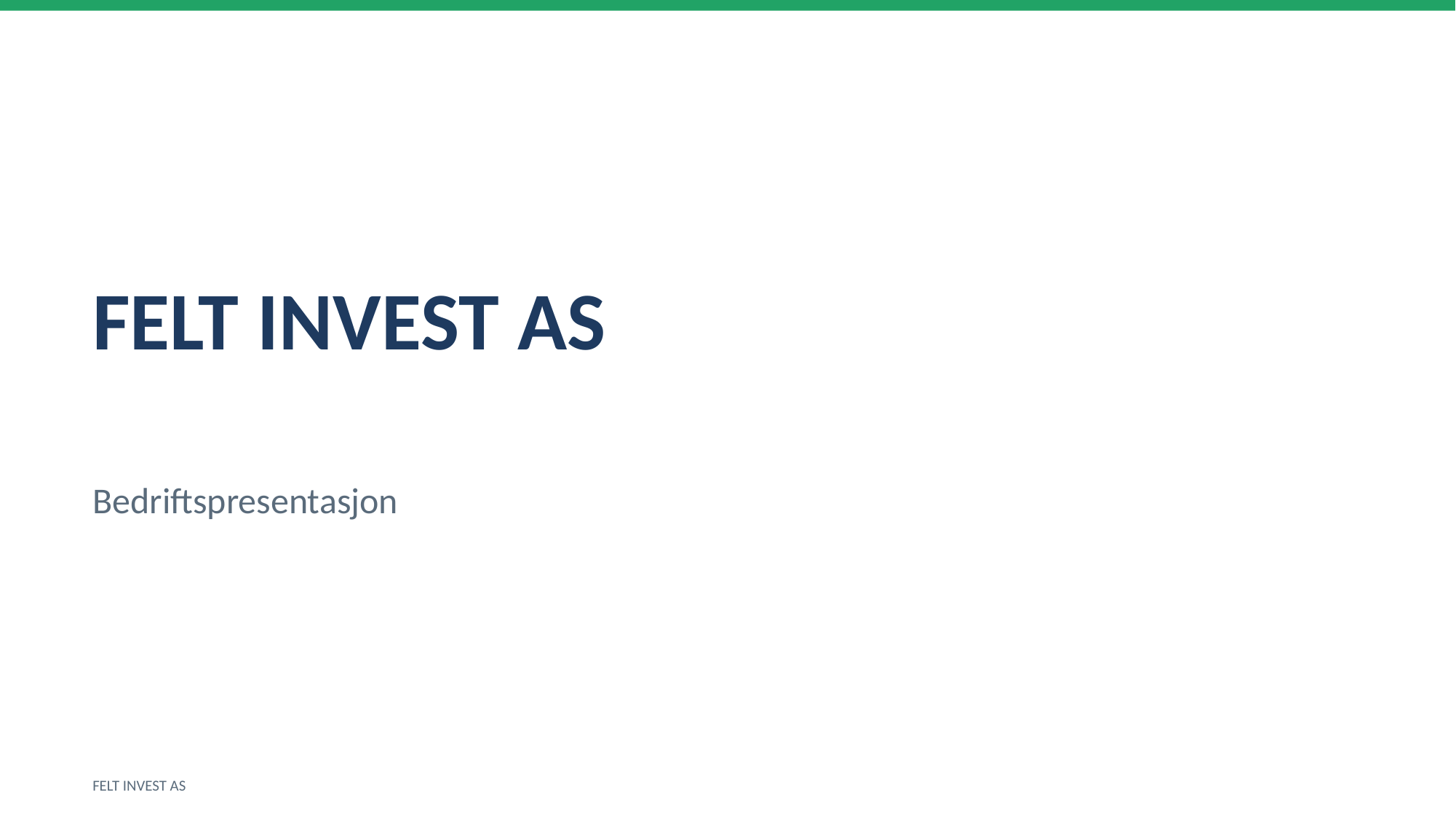

FELT INVEST AS
Bedriftspresentasjon
FELT INVEST AS